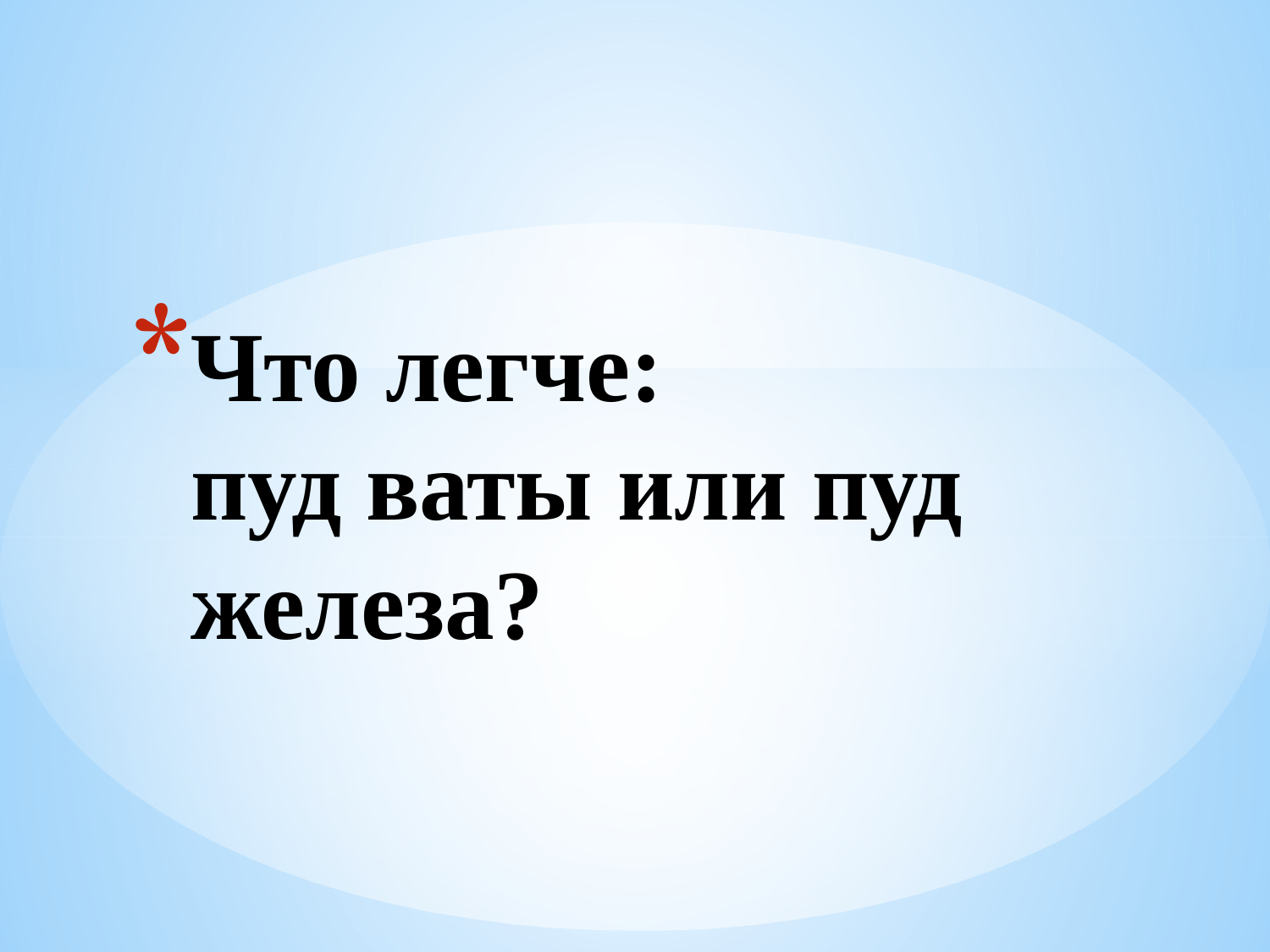

# Что легче: пуд ваты или пуд железа?